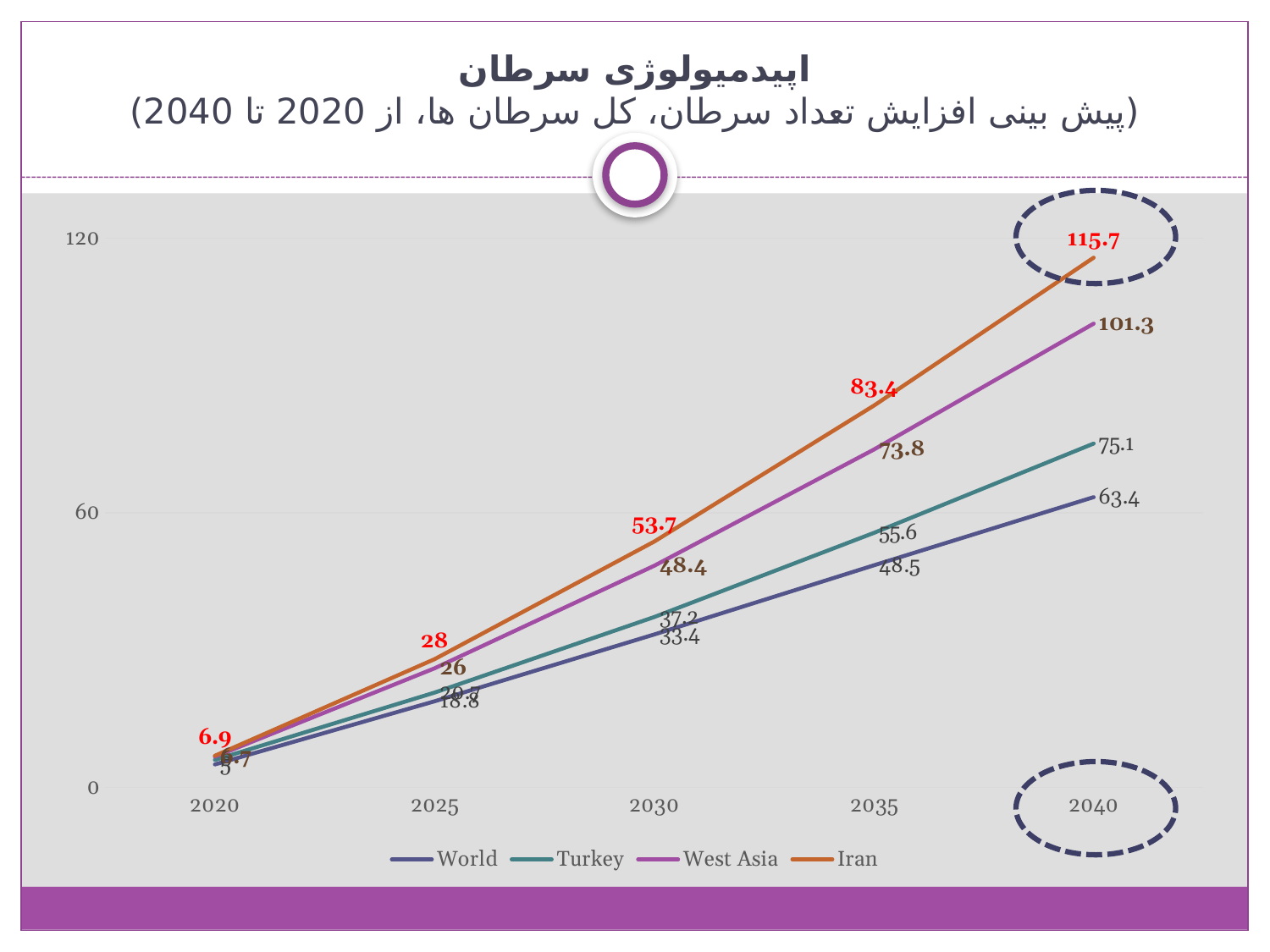

# اپیدمیولوژی سرطان (پیش بینی افزایش تعداد سرطان، کل سرطان ها، از 2020 تا 2040)

### Chart

| Category | World | Turkey | West Asia | Iran |
|---|---|---|---|---|
| 2020 | 5.0 | 6.0 | 6.7 | 6.9 |
| 2025 | 18.8 | 20.7 | 26.0 | 28.0 |
| 2030 | 33.4 | 37.2 | 48.4 | 53.7 |
| 2035 | 48.5 | 55.6 | 73.8 | 83.4 |
| 2040 | 63.4 | 75.1 | 101.3 | 115.7 |